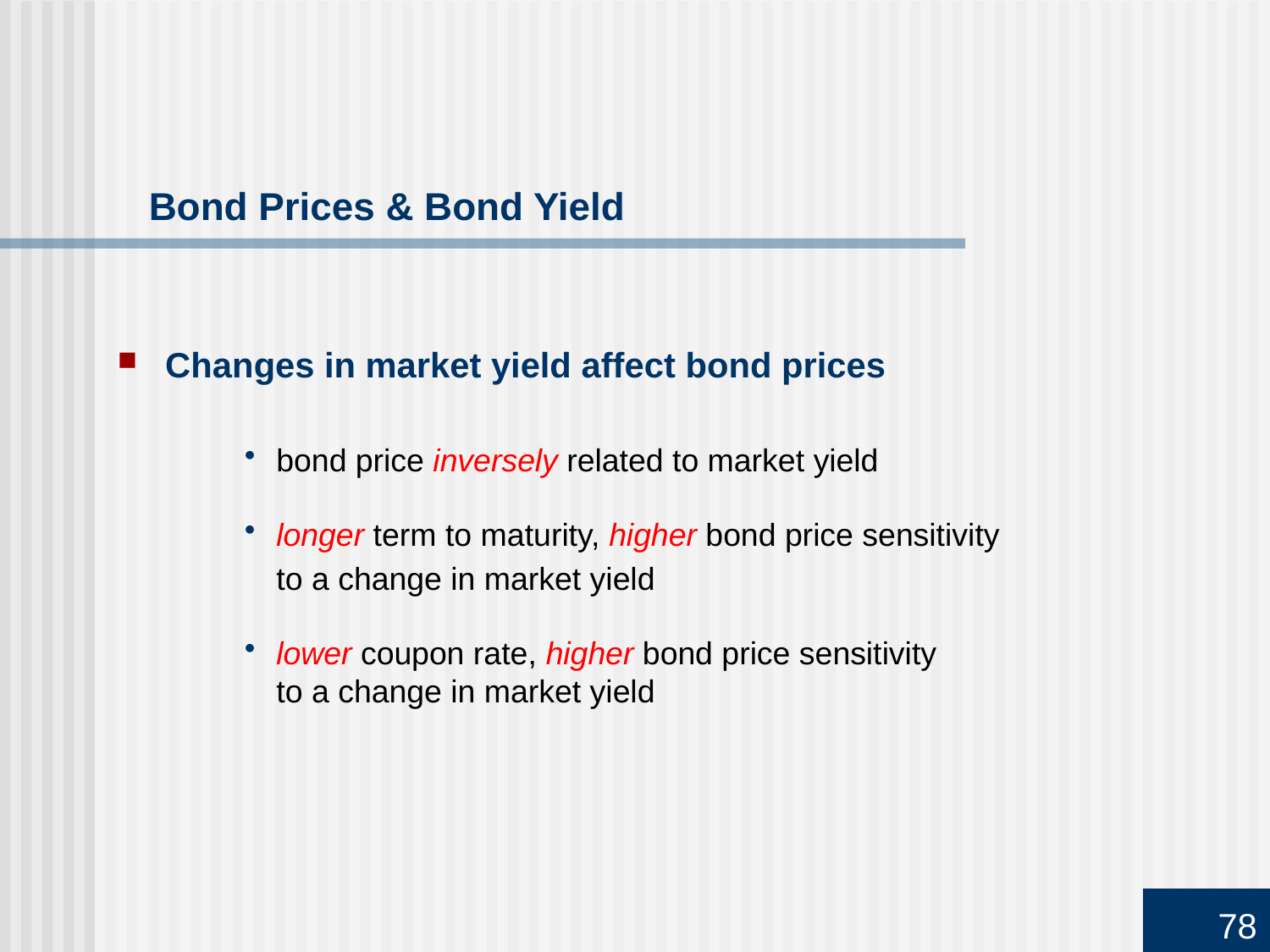

# Bond Prices & Bond Yield
Changes in market yield affect bond prices

bond price inversely related to market yield

longer term to maturity, higher bond price sensitivity
	to a change in market yield

lower coupon rate, higher bond price sensitivity
to a change in market yield
78